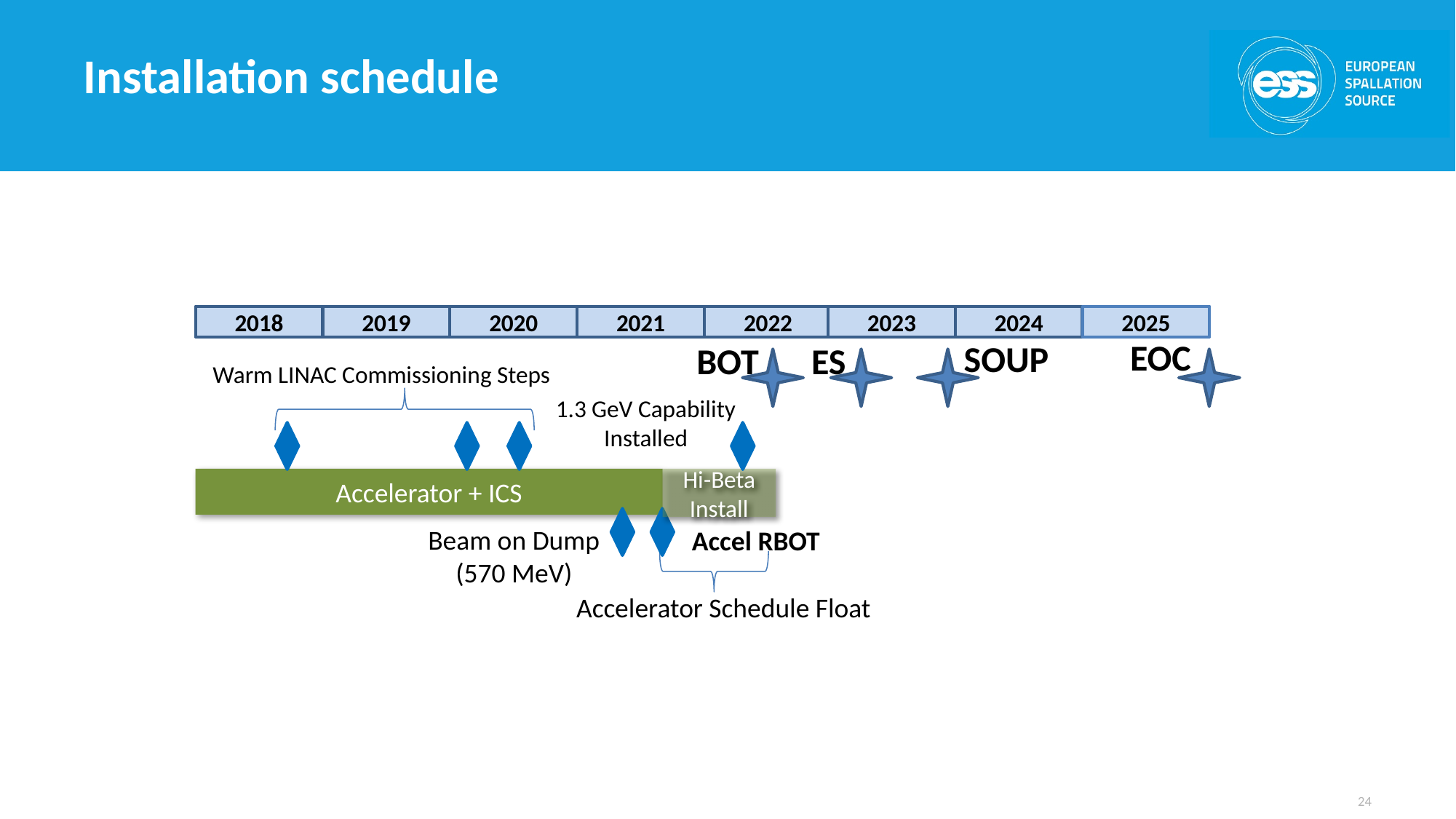

# Installation schedule

2018
2019
2020
2021
2022
2023
2024
2025
EOC
SOUP
ES
BOT

Warm LINAC Commissioning Steps
1.3 GeV Capability Installed

Accelerator + ICS
Hi-Beta Install

Beam on Dump
(570 MeV)
Accel RBOT
Accelerator Schedule Float
24